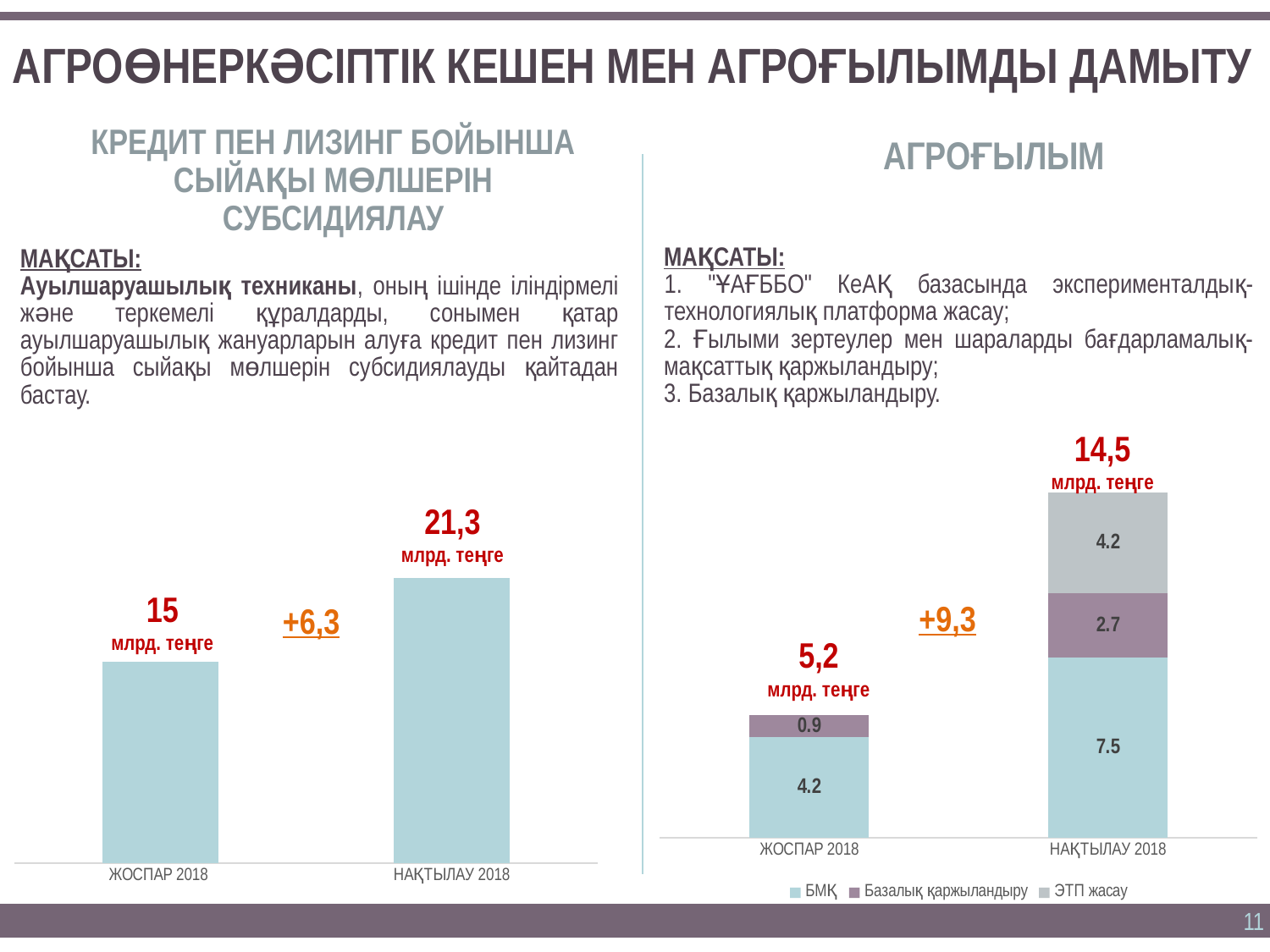

АГРОӨНЕРКӘСІПТІК КЕШЕН МЕН АГРОҒЫЛЫМДЫ ДАМЫТУ
КРЕДИТ ПЕН ЛИЗИНГ БОЙЫНША СЫЙАҚЫ МӨЛШЕРІН СУБСИДИЯЛАУ
АГРОҒЫЛЫМ
| МАҚСАТЫ: 1. "ҰАҒББО" КеАҚ базасында эксперименталдық-технологиялық платформа жасау; 2. Ғылыми зертеулер мен шараларды бағдарламалық-мақсаттық қаржыландыру; 3. Базалық қаржыландыру. |
| --- |
| МАҚСАТЫ: Ауылшаруашылық техниканы, оның ішінде іліндірмелі және теркемелі құралдарды, сонымен қатар ауылшаруашылық жануарларын алуға кредит пен лизинг бойынша сыйақы мөлшерін субсидиялауды қайтадан бастау. |
| --- |
14,5
млрд. теңге

### Chart

| Category | БМҚ | Базалық қаржыландыру | ЭТП жасау |
|---|---|---|---|
| ЖОСПАР 2018 | 4.2 | 0.9 | None |
| НАҚТЫЛАУ 2018 | 7.5 | 2.7 | 4.2 |
21,3
млрд. теңге

### Chart

| Category | Ряд 1 |
|---|---|
| ЖОСПАР 2018  | 15.0 |
| НАҚТЫЛАУ 2018 | 21.3 |
15
млрд. теңге
+9,3
+6,3
|  |
| --- |
5,2
млрд. теңге
|  |
| --- |
11